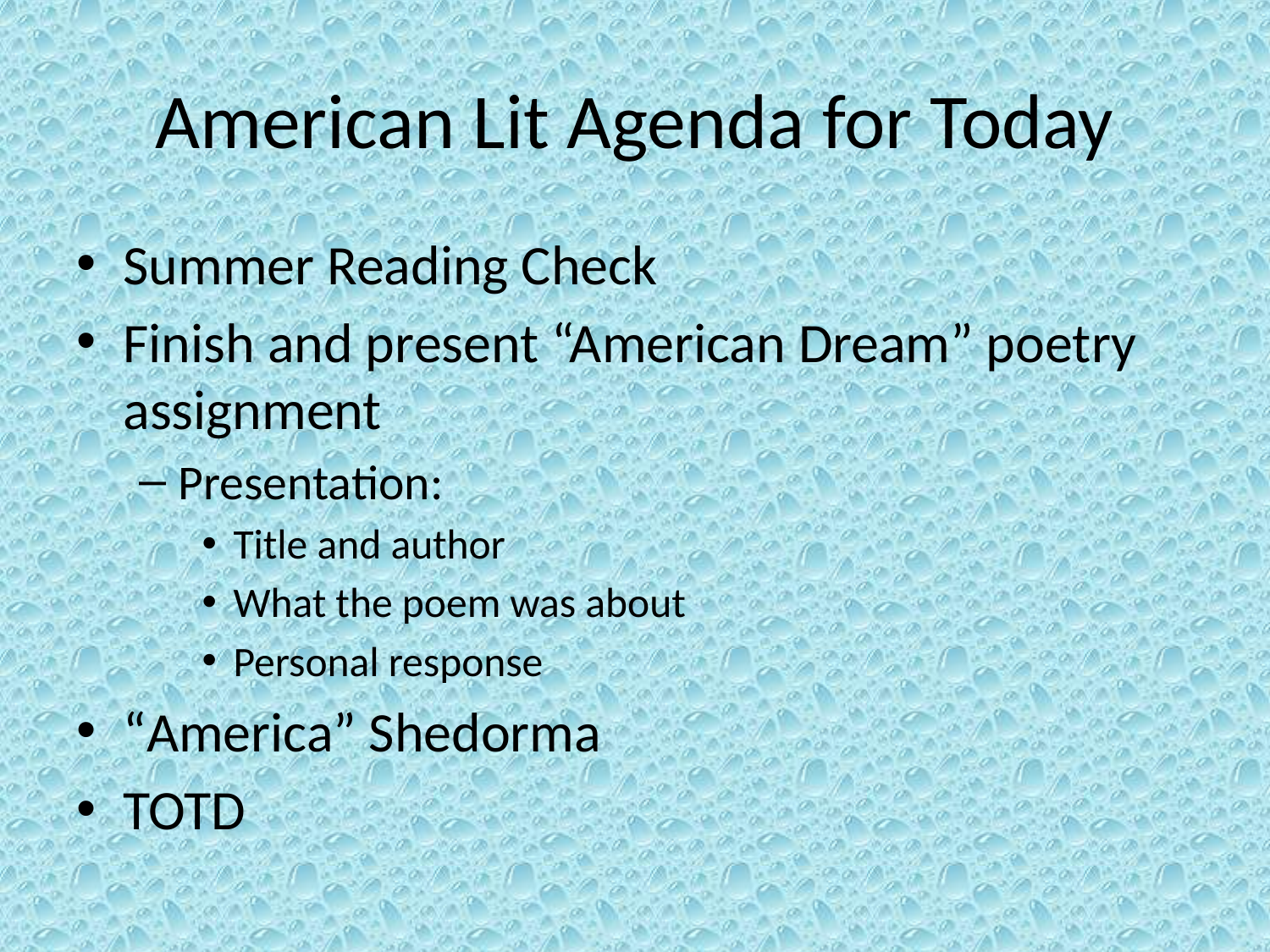

# American Lit Agenda for Today
Summer Reading Check
Finish and present “American Dream” poetry assignment
Presentation:
Title and author
What the poem was about
Personal response
“America” Shedorma
TOTD